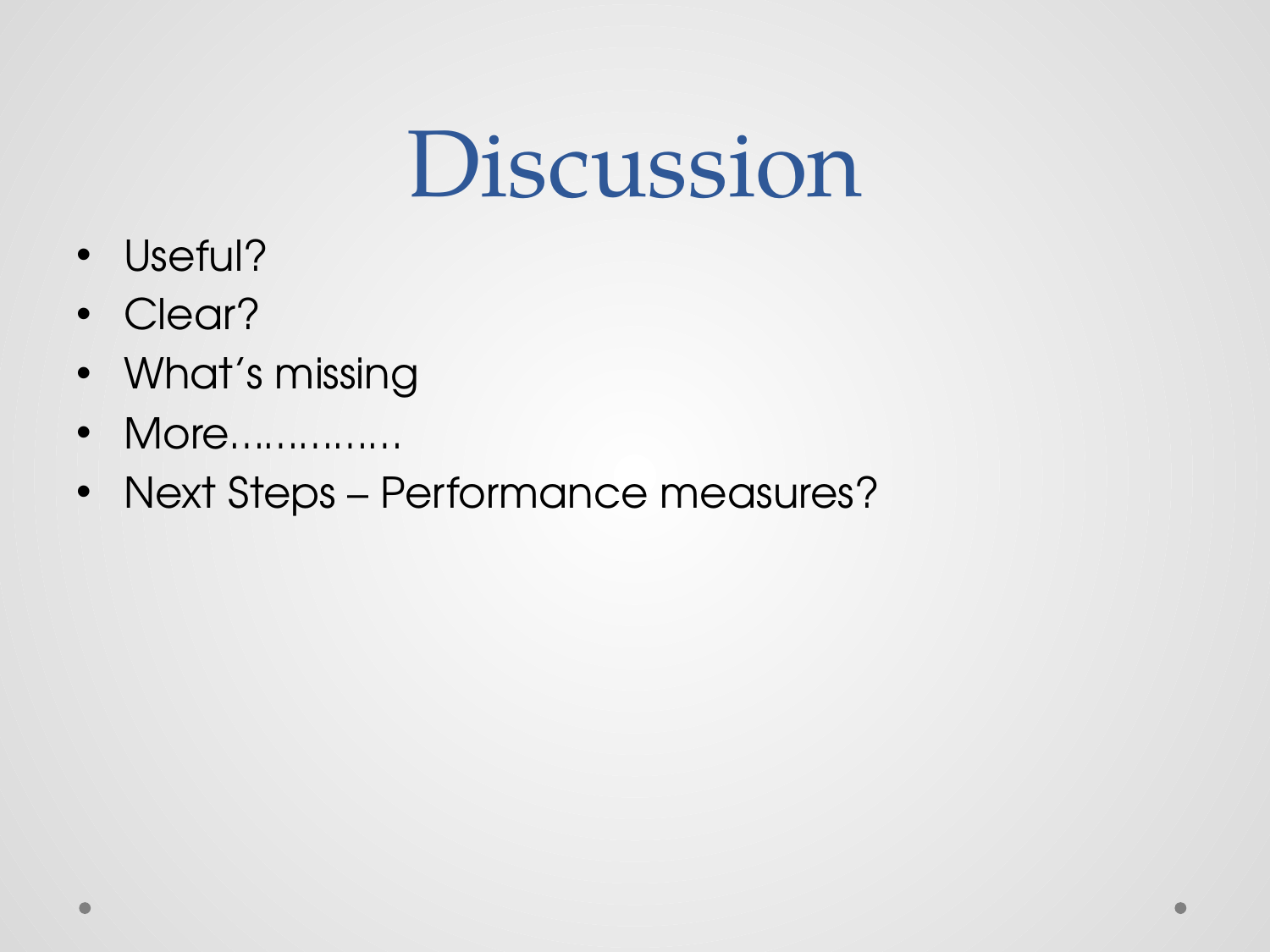

# Discussion
Useful?
Clear?
What’s missing
More……………
Next Steps – Performance measures?